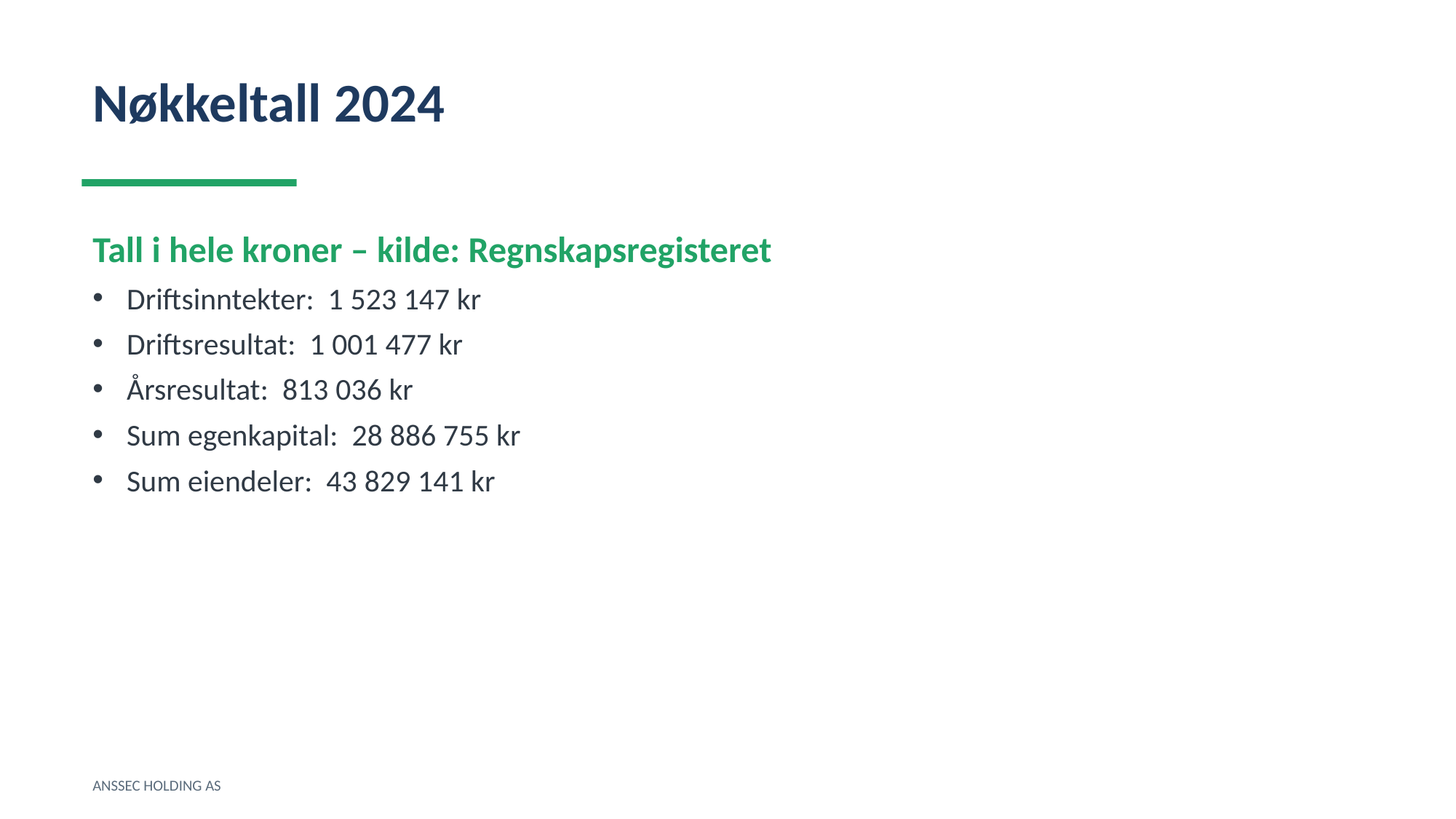

Nøkkeltall 2024

Tall i hele kroner – kilde: Regnskapsregisteret
Driftsinntekter:  1 523 147 kr
Driftsresultat:  1 001 477 kr
Årsresultat:  813 036 kr
Sum egenkapital:  28 886 755 kr
Sum eiendeler:  43 829 141 kr
ANSSEC HOLDING AS